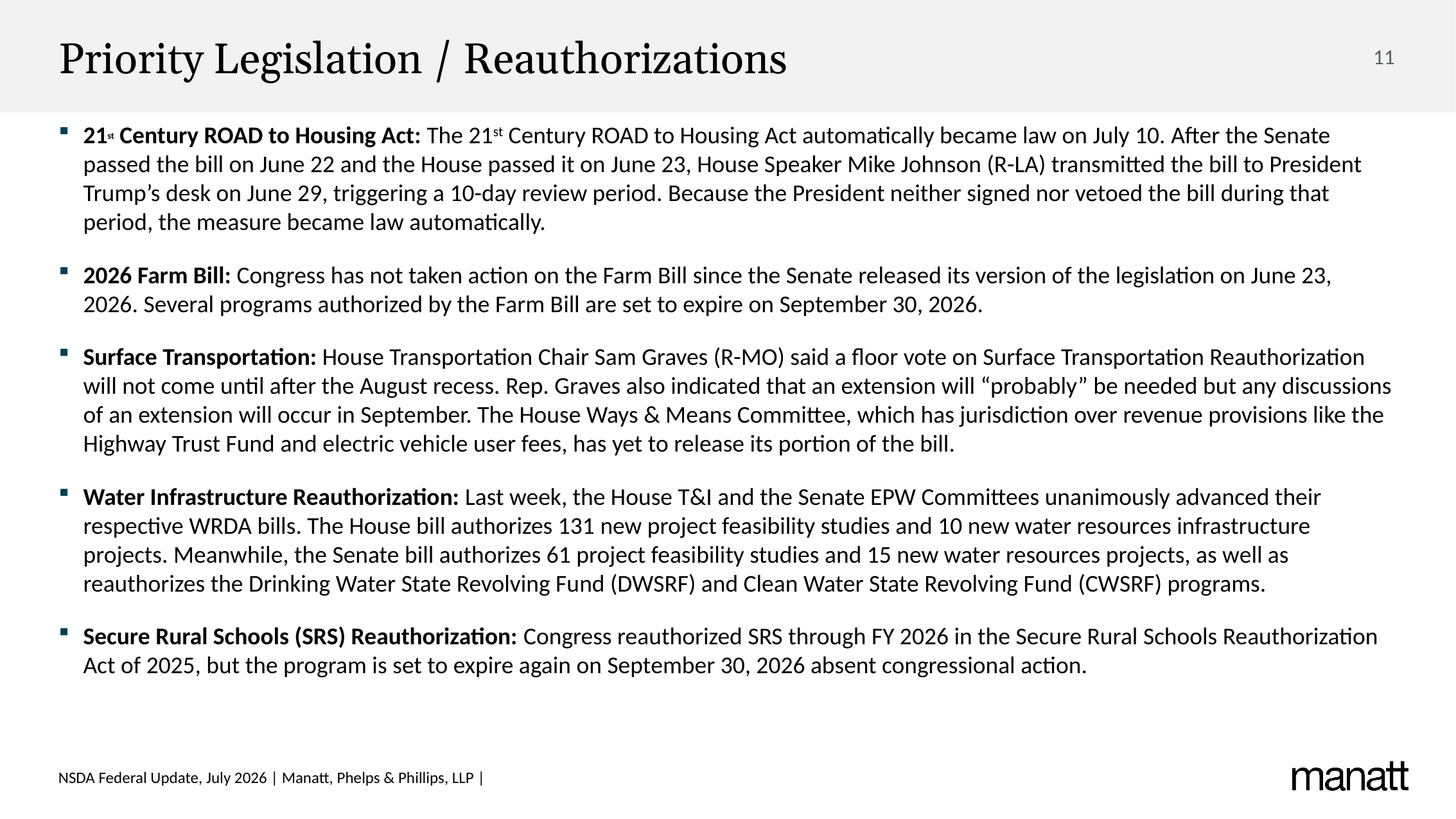

# Priority Legislation / Reauthorizations
21st Century ROAD to Housing Act: The 21st Century ROAD to Housing Act automatically became law on July 10. After the Senate passed the bill on June 22 and the House passed it on June 23, House Speaker Mike Johnson (R-LA) transmitted the bill to President Trump’s desk on June 29, triggering a 10-day review period. Because the President neither signed nor vetoed the bill during that period, the measure became law automatically.
2026 Farm Bill: Congress has not taken action on the Farm Bill since the Senate released its version of the legislation on June 23, 2026. Several programs authorized by the Farm Bill are set to expire on September 30, 2026.
Surface Transportation: House Transportation Chair Sam Graves (R-MO) said a floor vote on Surface Transportation Reauthorization will not come until after the August recess. Rep. Graves also indicated that an extension will “probably” be needed but any discussions of an extension will occur in September. The House Ways & Means Committee, which has jurisdiction over revenue provisions like the Highway Trust Fund and electric vehicle user fees, has yet to release its portion of the bill.
Water Infrastructure Reauthorization: Last week, the House T&I and the Senate EPW Committees unanimously advanced their respective WRDA bills. The House bill authorizes 131 new project feasibility studies and 10 new water resources infrastructure projects. Meanwhile, the Senate bill authorizes 61 project feasibility studies and 15 new water resources projects, as well as reauthorizes the Drinking Water State Revolving Fund (DWSRF) and Clean Water State Revolving Fund (CWSRF) programs.
Secure Rural Schools (SRS) Reauthorization: Congress reauthorized SRS through FY 2026 in the Secure Rural Schools Reauthorization Act of 2025, but the program is set to expire again on September 30, 2026 absent congressional action.
NSDA Federal Update, July 2026 | Manatt, Phelps & Phillips, LLP |